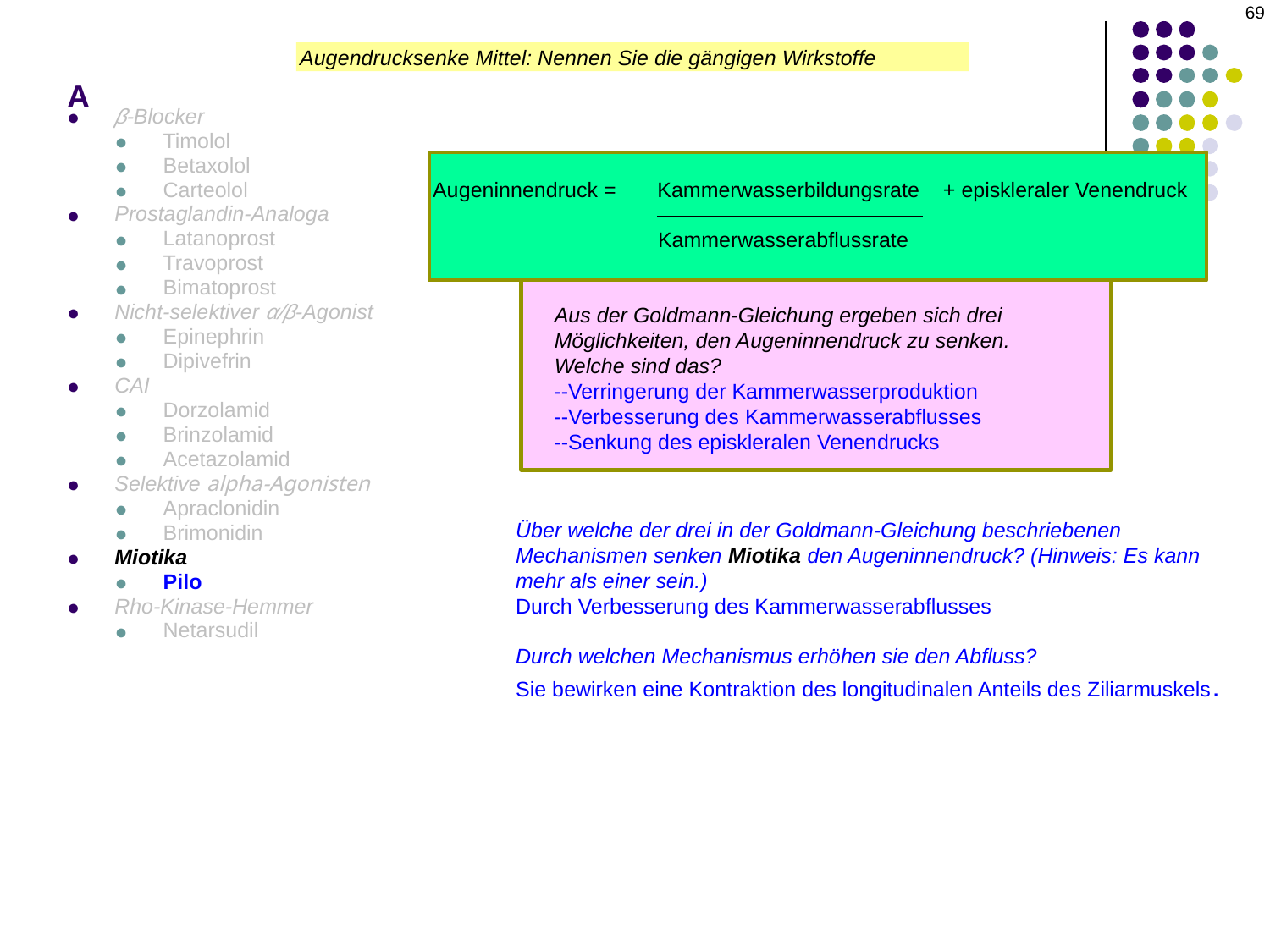

69
# A
Augendrucksenke Mittel: Nennen Sie die gängigen Wirkstoffe
β-Blocker
Timolol
Betaxolol
Carteolol
Prostaglandin-Analoga
Latanoprost
Travoprost
Bimatoprost
Nicht-selektiver α/β-Agonist
Epinephrin
Dipivefrin
CAI
Dorzolamid
Brinzolamid
Acetazolamid
Selektive alpha-Agonisten
Apraclonidin
Brimonidin
Miotika
Pilo
Rho-Kinase-Hemmer
Netarsudil

Augeninnendruck =       Kammerwasserbildungsrate    + episkleraler Venendruck

                                      Kammerwasserabflussrate

Aus der Goldmann-Gleichung ergeben sich drei Möglichkeiten, den Augeninnendruck zu senken. Welche sind das?
--Verringerung der Kammerwasserproduktion
--Verbesserung des Kammerwasserabflusses
--Senkung des episkleralen Venendrucks
Über welche der drei in der Goldmann-Gleichung beschriebenen Mechanismen senken Miotika den Augeninnendruck? (Hinweis: Es kann mehr als einer sein.)
Durch Verbesserung des Kammerwasserabflusses

Durch welchen Mechanismus erhöhen sie den Abfluss?
Sie bewirken eine Kontraktion des longitudinalen Anteils des Ziliarmuskels.